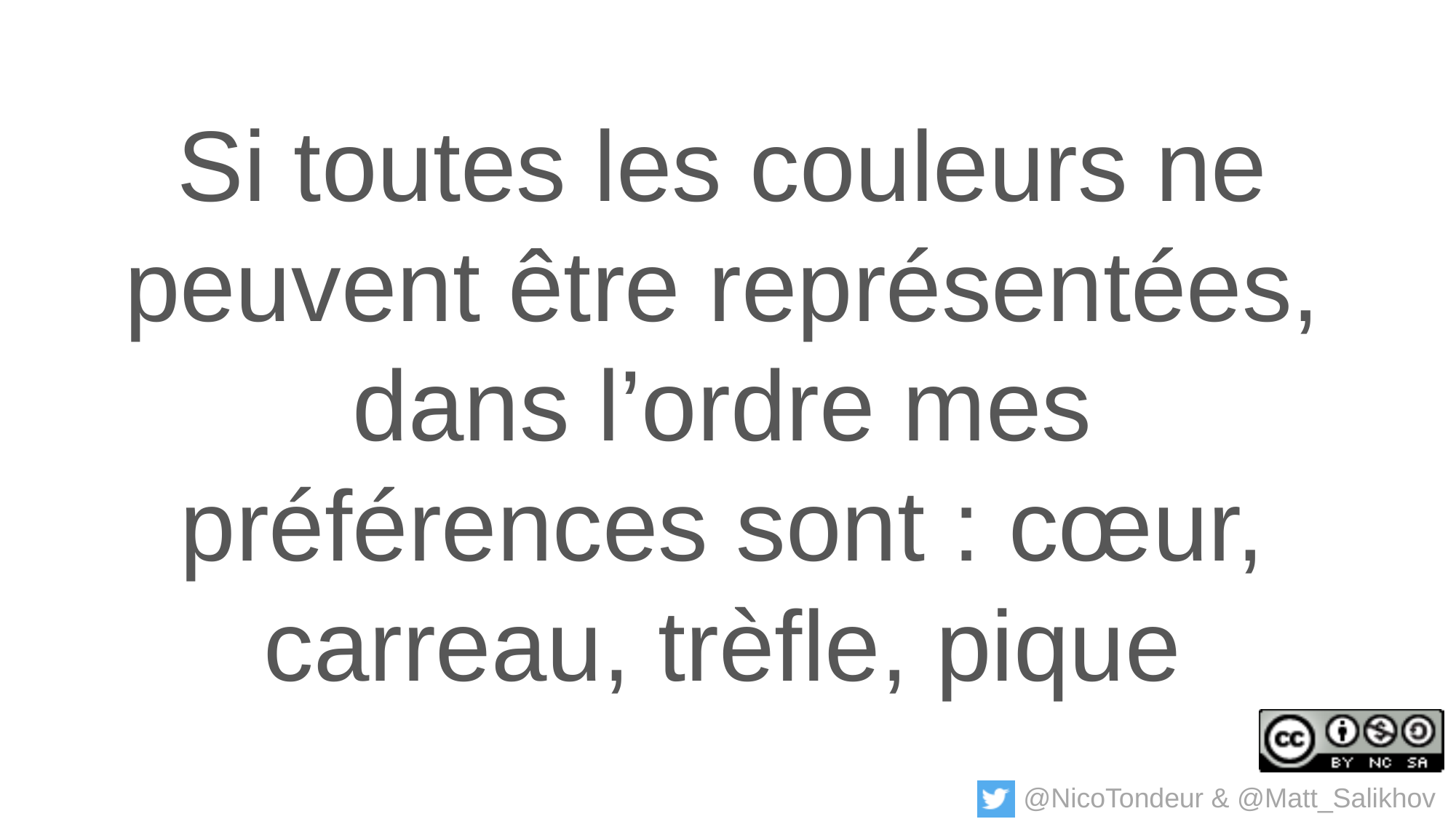

Si toutes les couleurs ne peuvent être représentées, dans l’ordre mes préférences sont : cœur, carreau, trèfle, pique